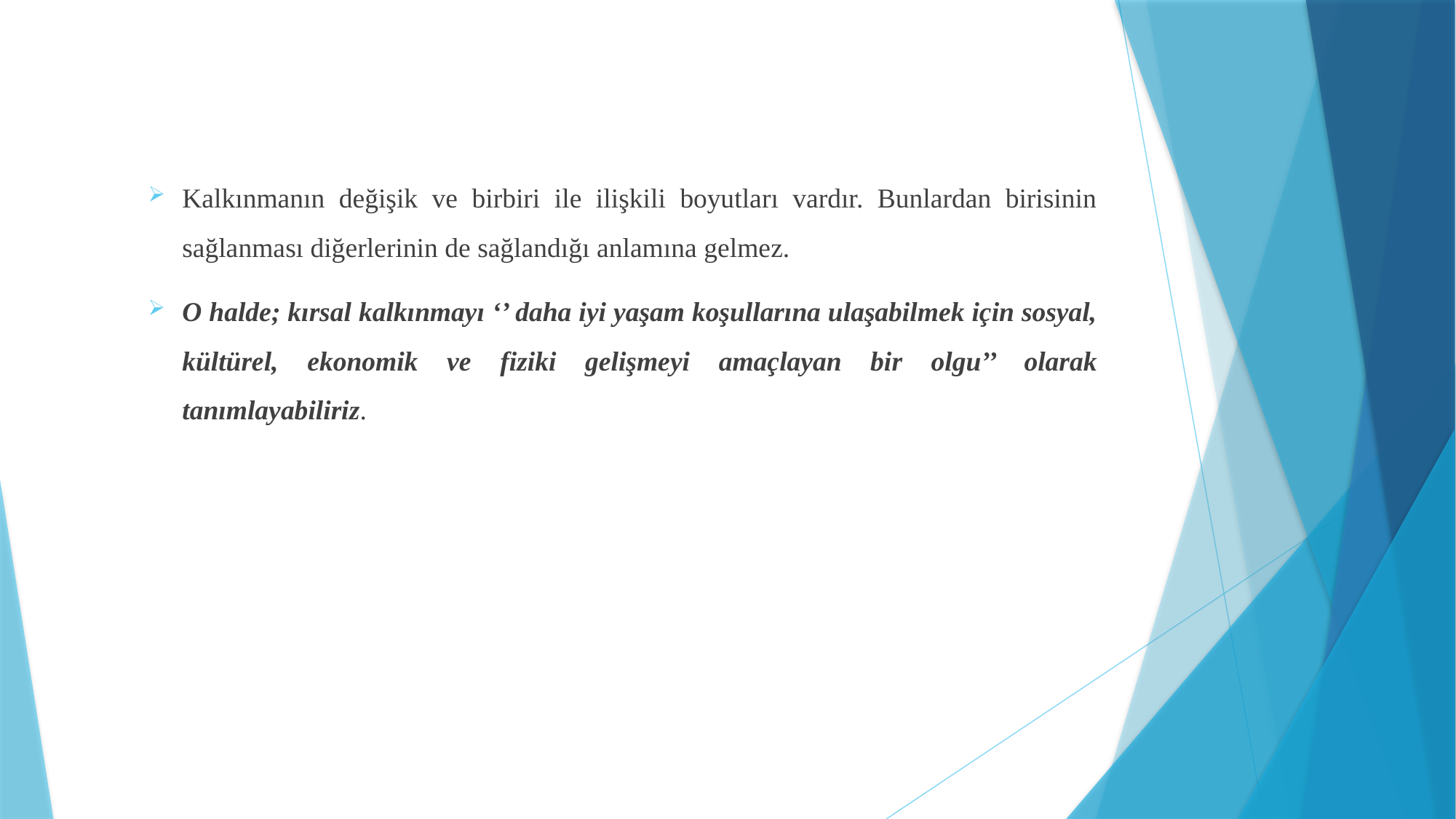

Kalkınmanın değişik ve birbiri ile ilişkili boyutları vardır. Bunlardan birisinin sağlanması diğerlerinin de sağlandığı anlamına gelmez.
O halde; kırsal kalkınmayı ‘’ daha iyi yaşam koşullarına ulaşabilmek için sosyal, kültürel, ekonomik ve fiziki gelişmeyi amaçlayan bir olgu’’ olarak tanımlayabiliriz.